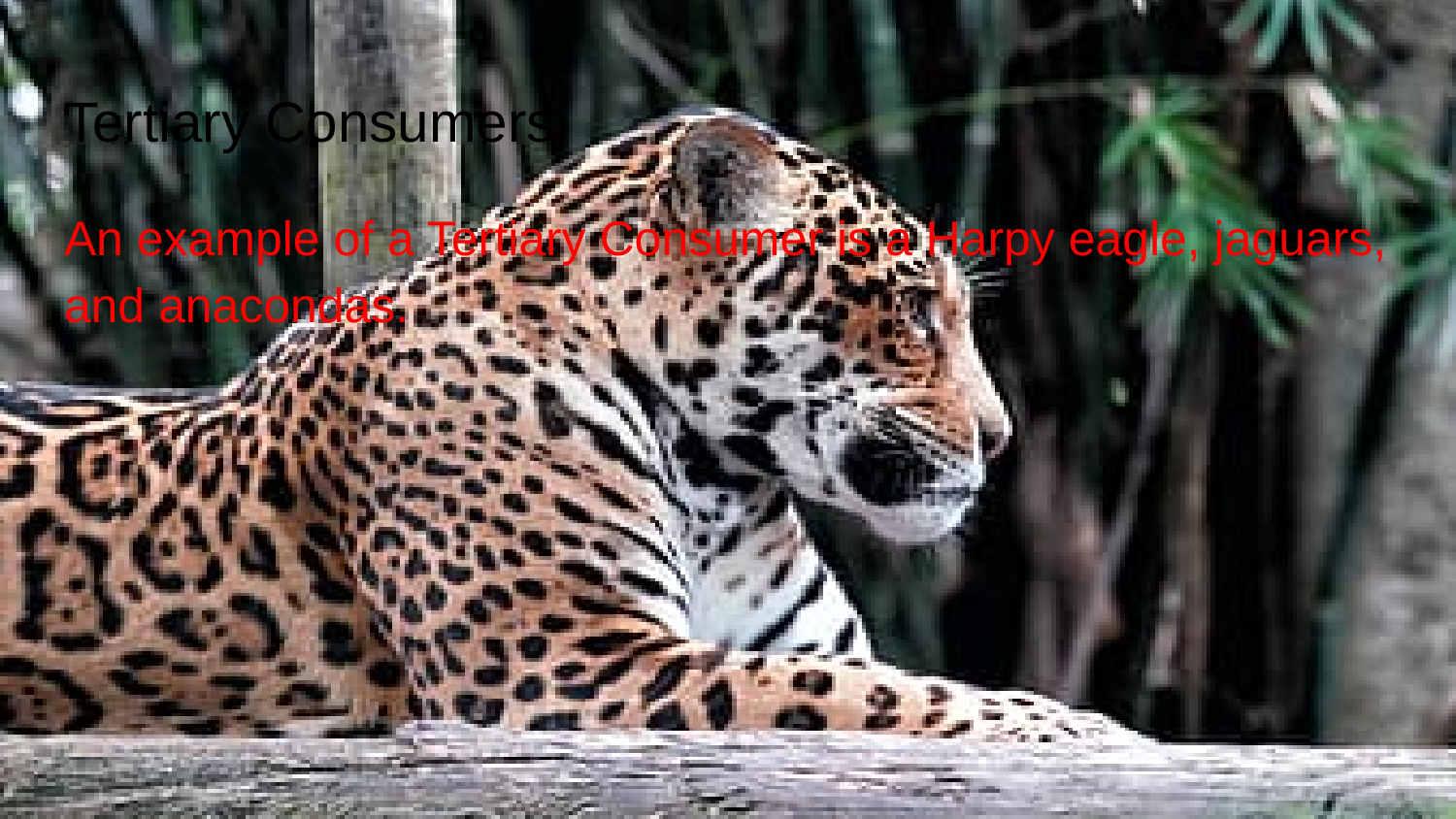

# Tertiary Consumers
An example of a Tertiary Consumer is a Harpy eagle, jaguars, and anacondas.